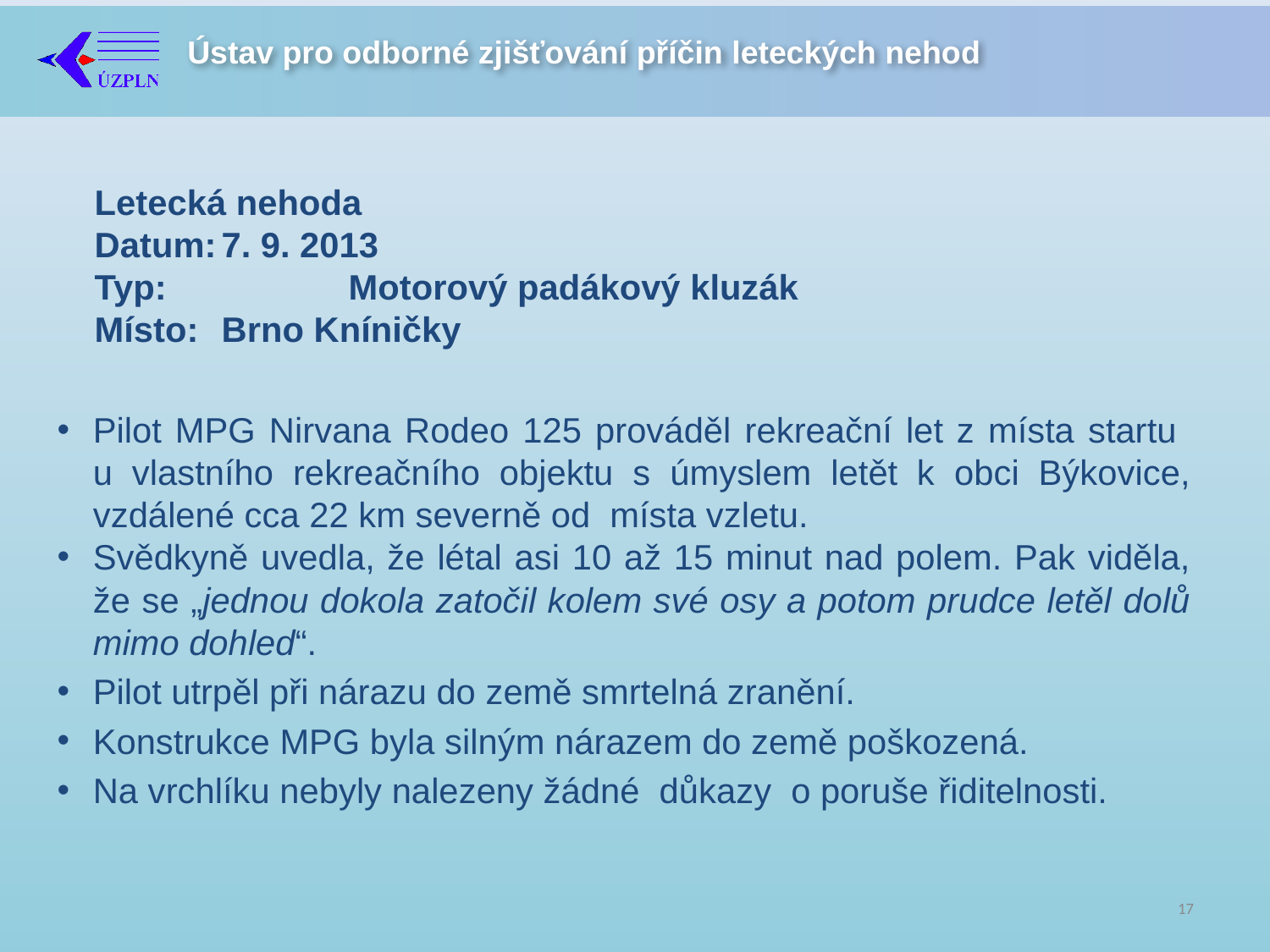

Letecká nehoda
Datum:	7. 9. 2013
Typ:		Motorový padákový kluzák
Místo:	Brno Kníničky

Pilot MPG Nirvana Rodeo 125 prováděl rekreační let z místa startu
u vlastního rekreačního objektu s úmyslem letět k obci Býkovice, vzdálené cca 22 km severně od  místa vzletu.
Svědkyně uvedla, že létal asi 10 až 15 minut nad polem. Pak viděla, že se „jednou dokola zatočil kolem své osy a potom prudce letěl dolů mimo dohled“.
Pilot utrpěl při nárazu do země smrtelná zranění.
Konstrukce MPG byla silným nárazem do země poškozená.
Na vrchlíku nebyly nalezeny žádné  důkazy  o poruše řiditelnosti.

17